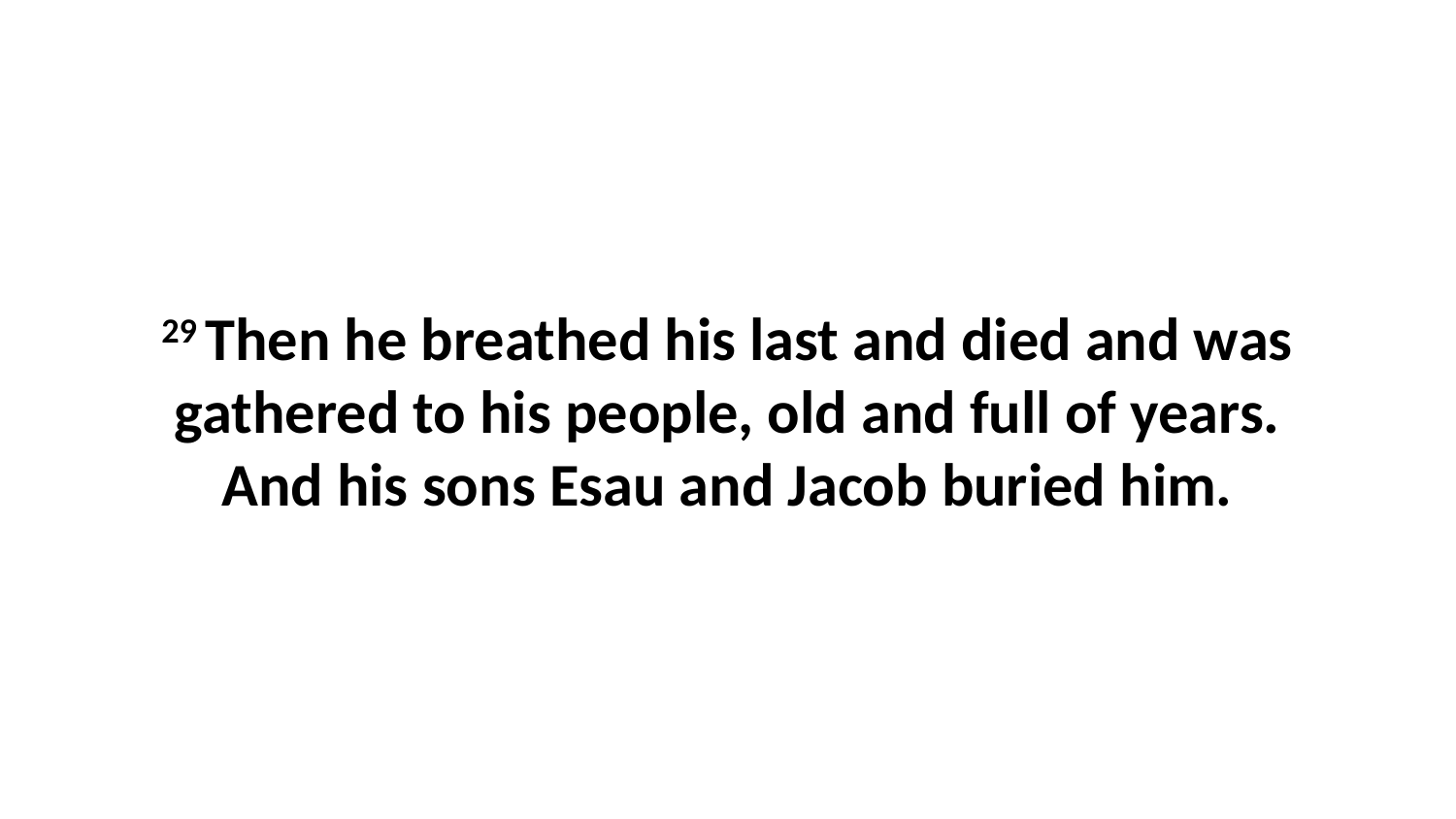

29 Then he breathed his last and died and was gathered to his people, old and full of years. And his sons Esau and Jacob buried him.